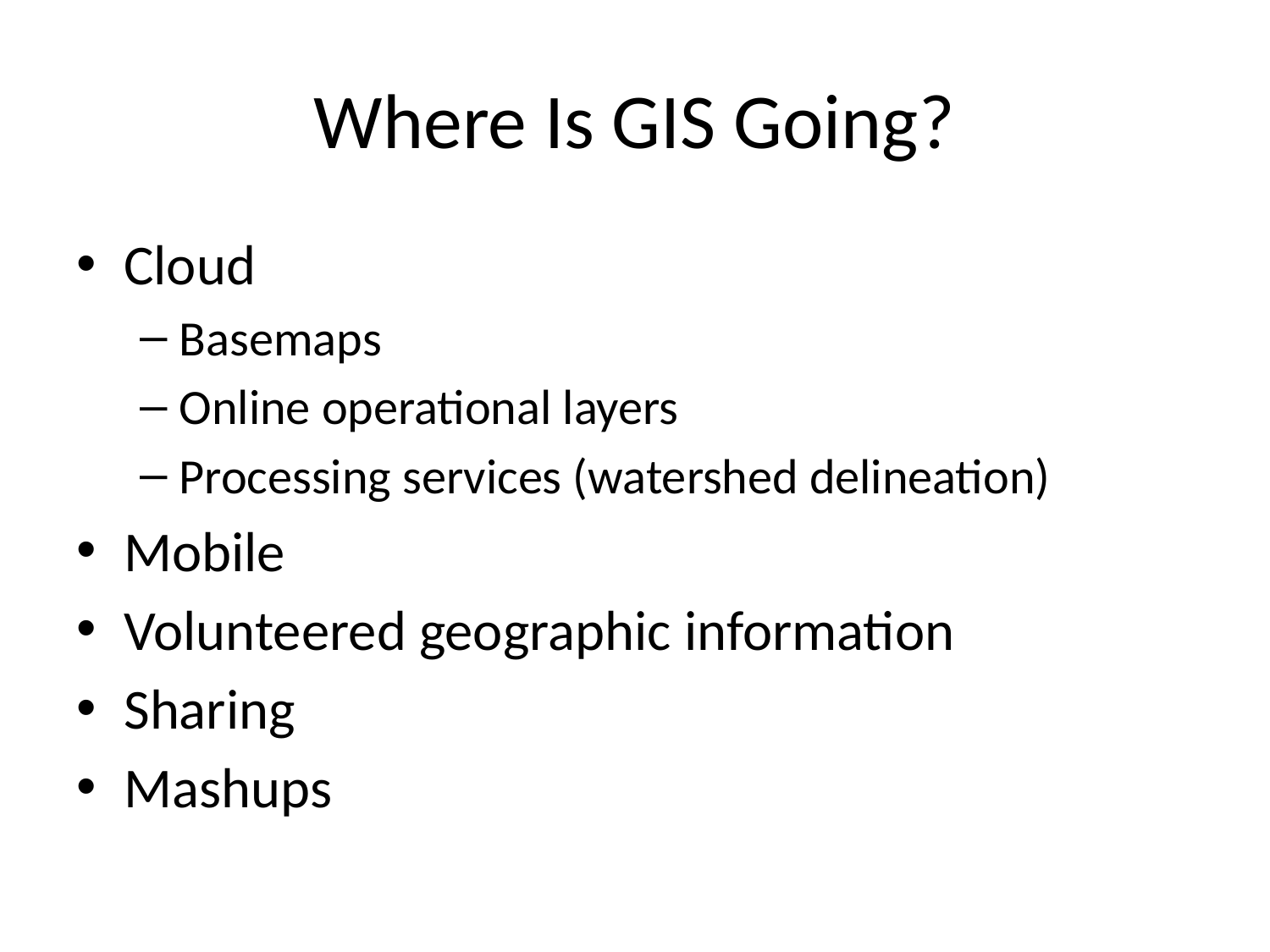

# Where Is GIS Going?
Cloud
Basemaps
Online operational layers
Processing services (watershed delineation)
Mobile
Volunteered geographic information
Sharing
Mashups